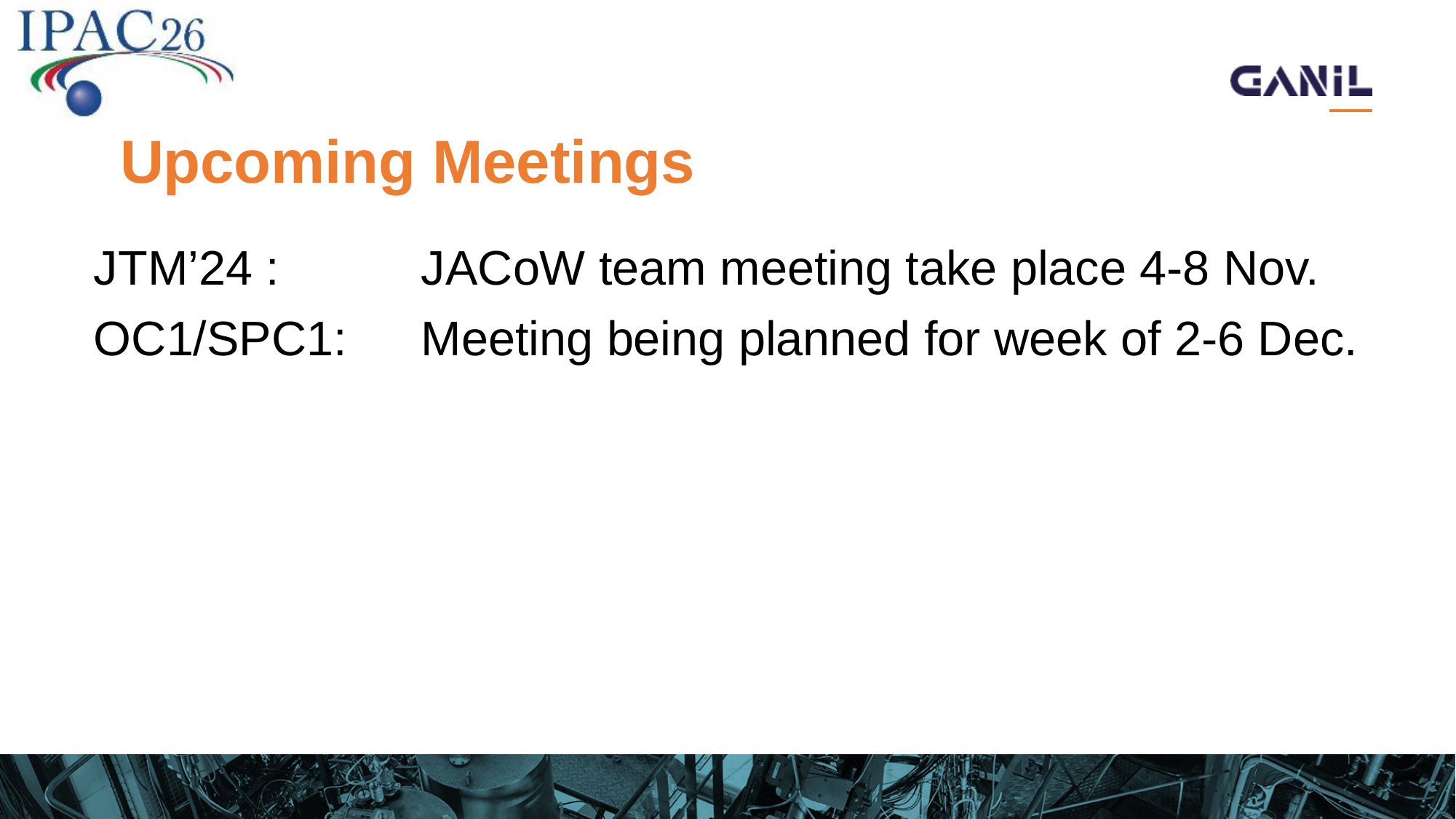

# Upcoming Meetings
JTM’24 :		JACoW team meeting take place 4-8 Nov.
OC1/SPC1:	Meeting being planned for week of 2-6 Dec.